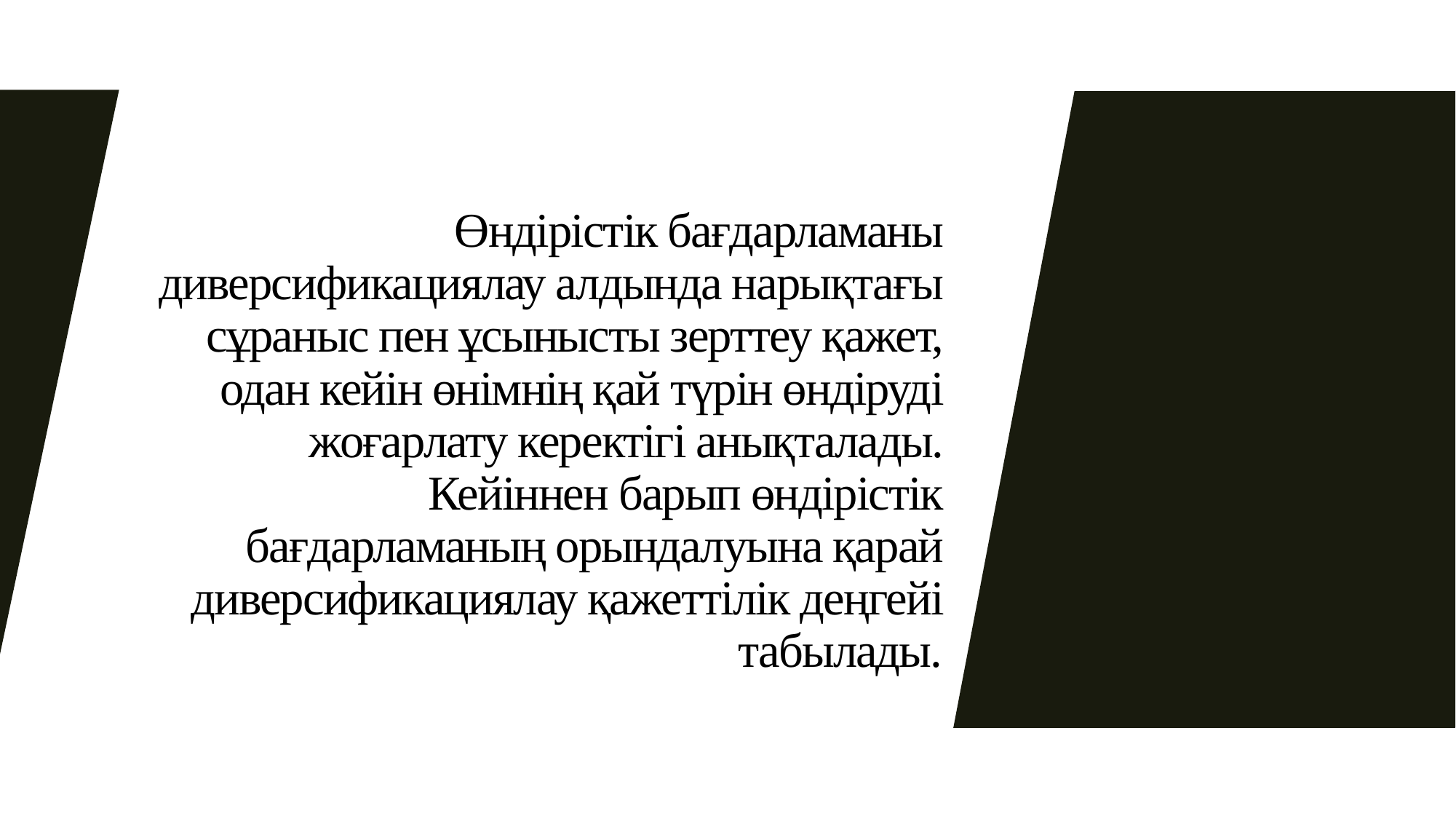

# Өндірістік бағдарламаны диверсификациялау алдында нарықтағы сұраныс пен ұсынысты зерттеу қажет, одан кейін өнімнің қай түрін өндіруді жоғарлату керектігі анықталады. Кейіннен барып өндірістік бағдарламаның орындалуына қарай диверсификациялау қажеттілік деңгейі табылады.